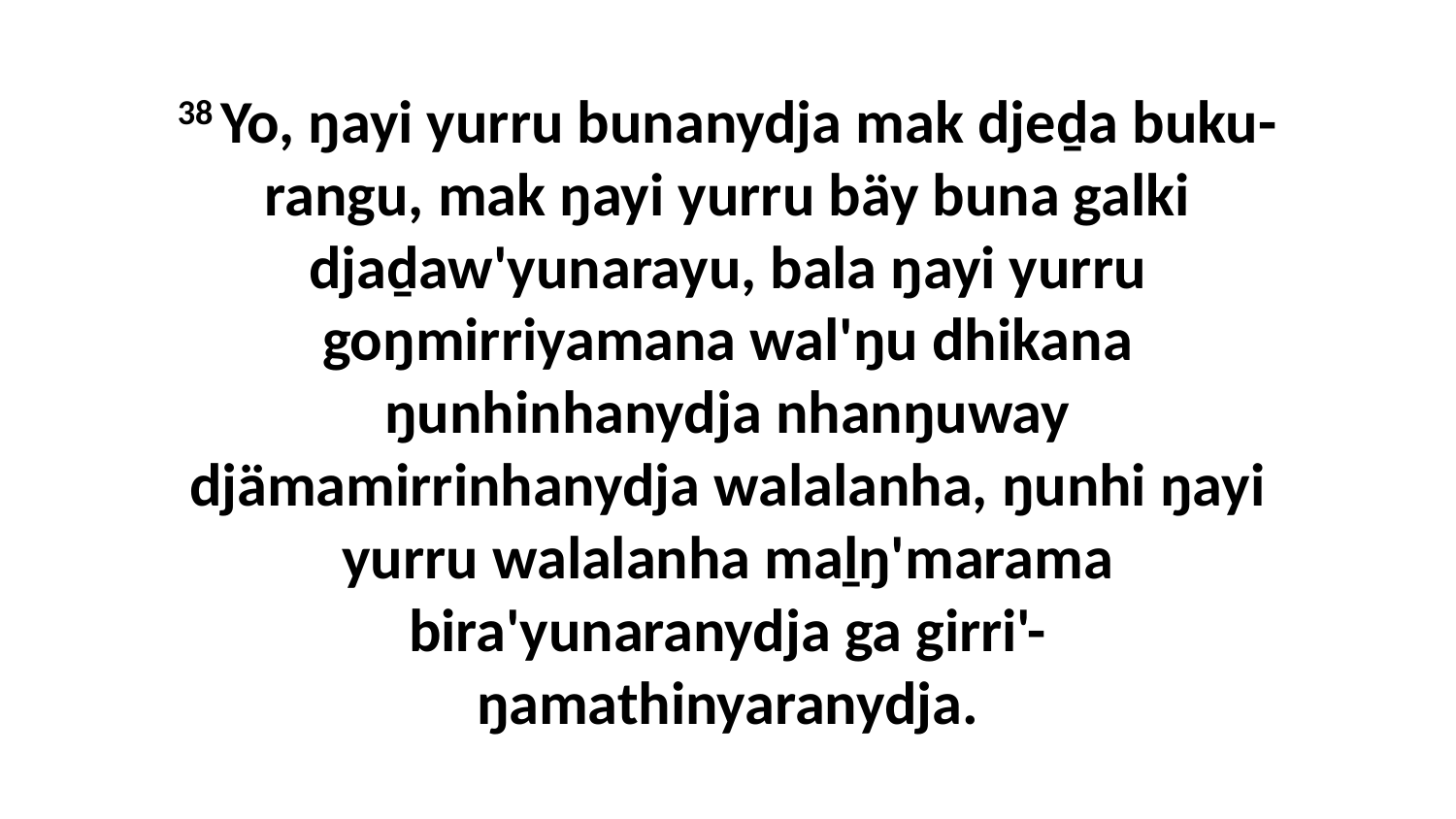

38 Yo, ŋayi yurru bunanydja mak djeḏa buku-rangu, mak ŋayi yurru bäy buna galki djaḏaw'yunarayu, bala ŋayi yurru goŋmirriyamana wal'ŋu dhikana ŋunhinhanydja nhanŋuway djämamirrinhanydja walalanha, ŋunhi ŋayi yurru walalanha maḻŋ'marama bira'yunaranydja ga girri'-ŋamathinyaranydja.